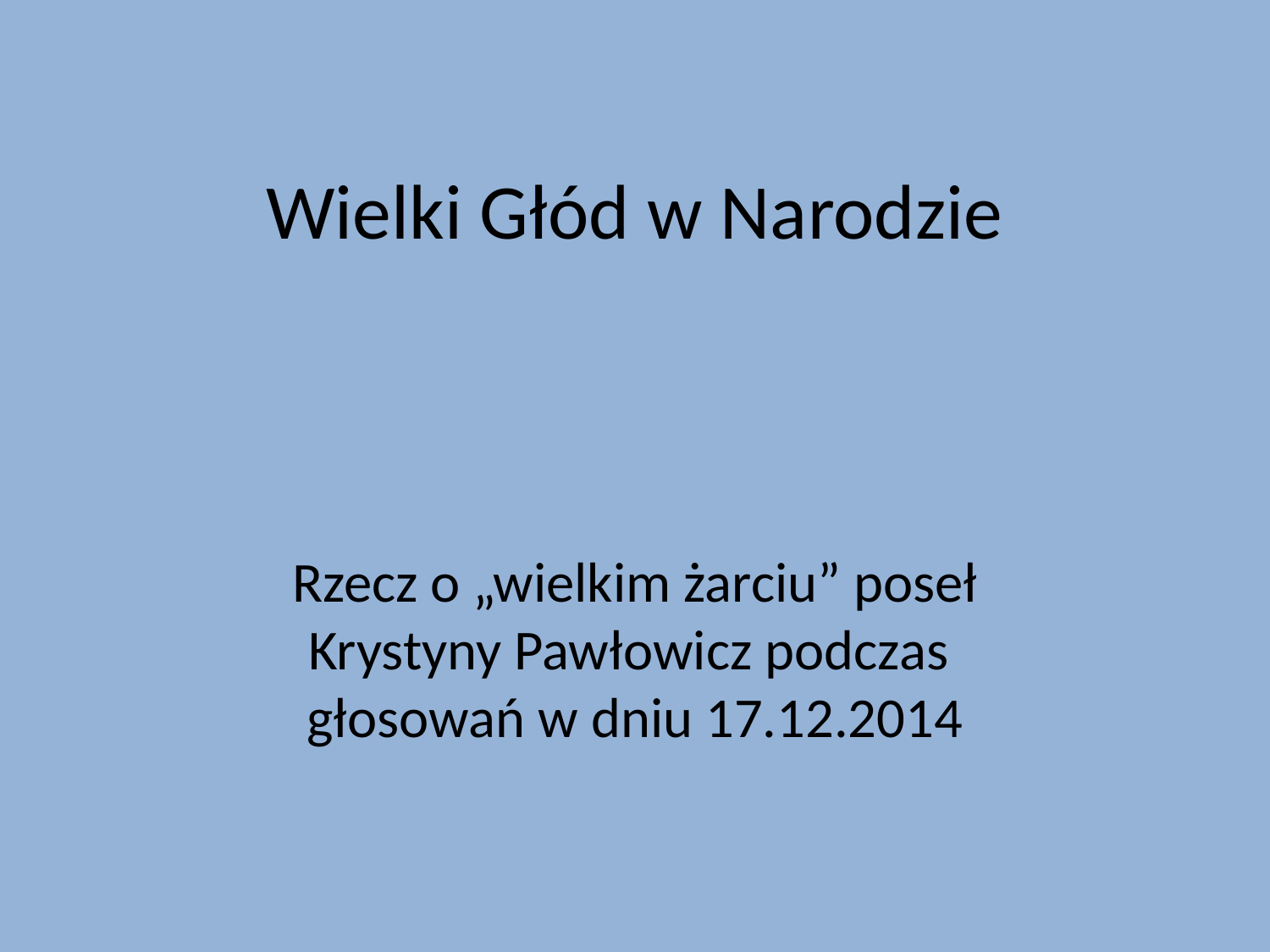

# Wielki Głód w Narodzie
Rzecz o „wielkim żarciu” poseł Krystyny Pawłowicz podczas  głosowań w dniu 17.12.2014